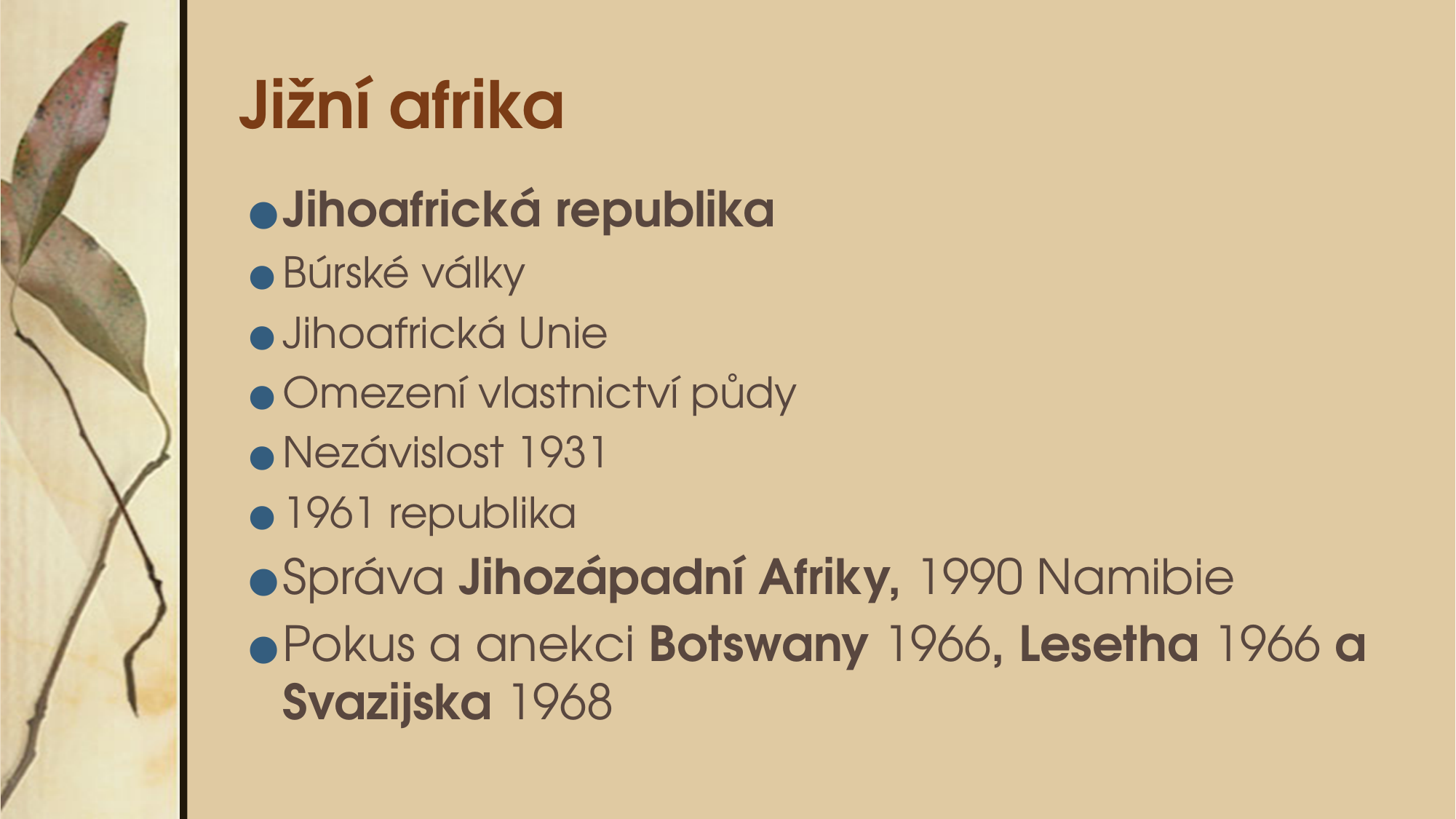

# Jižní afrika
Jihoafrická republika
Búrské války
Jihoafrická Unie
Omezení vlastnictví půdy
Nezávislost 1931
1961 republika
Správa Jihozápadní Afriky, 1990 Namibie
Pokus a anekci Botswany 1966, Lesetha 1966 a Svazijska 1968